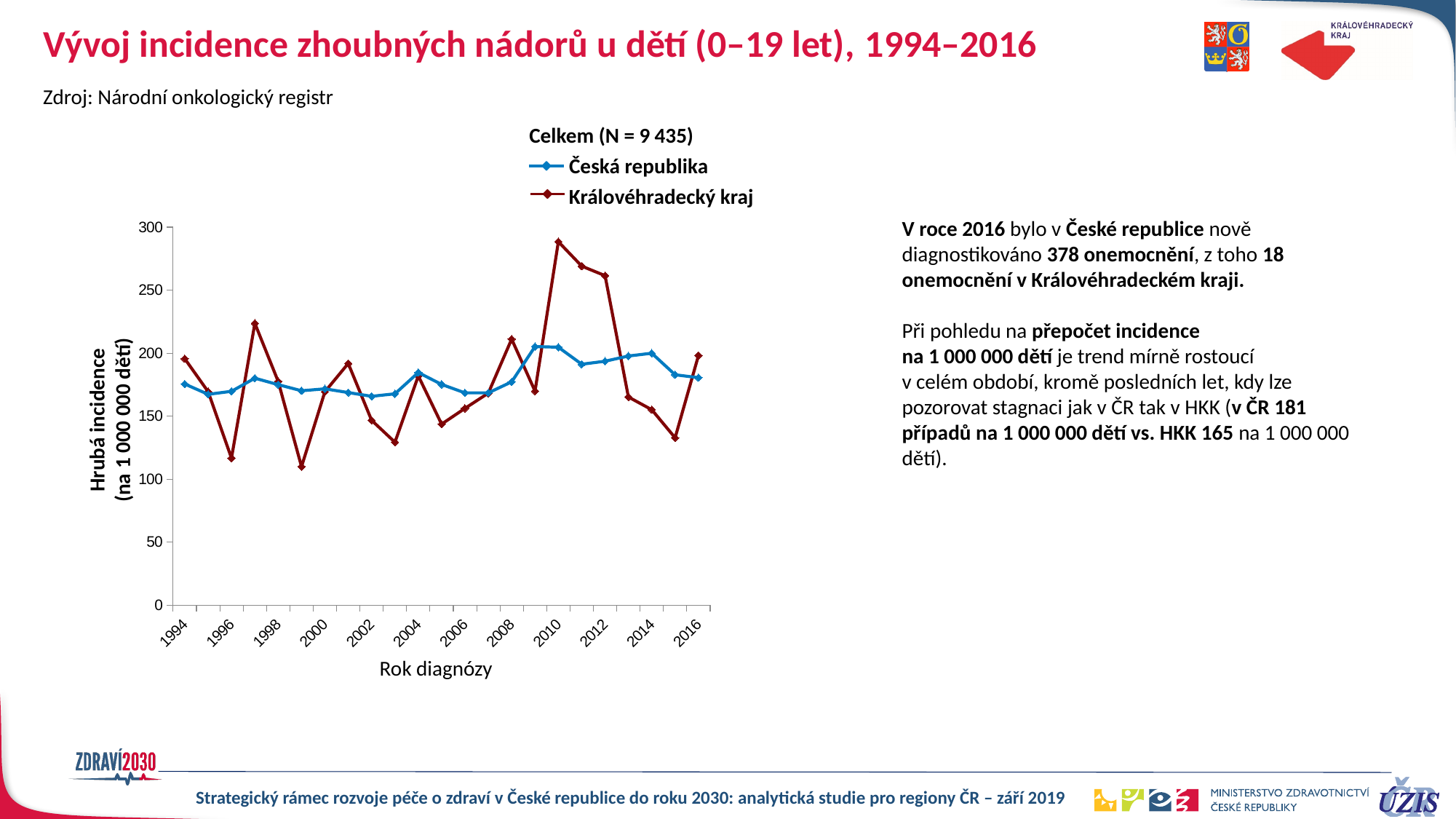

# Vývoj incidence zhoubných nádorů u dětí (0–19 let), 1994–2016
Zdroj: Národní onkologický registr
Celkem (N = 9 435)
Česká republika

V roce 2016 bylo v České republice nově
diagnostikováno 378 onemocnění, z toho 18
onemocnění v Královéhradeckém kraji.

Při pohledu na přepočet incidence
na 1 000 000 dětí je trend mírně rostoucí
v celém období, kromě posledních let, kdy lze
pozorovat stagnaci jak v ČR tak v HKK (v ČR 181
případů na 1 000 000 dětí vs. HKK 165 na 1 000 000
dětí).

Královéhradecký kraj

### Chart

| Category | HKK | CR |
|---|---|---|
| 1994 | 162.9832 | 175.5126795 |
| 1995 | 141.1736 | 167.3209021 |
| 1996 | 97.21885 | 169.7227886 |
| 1997 | 186.3586 | 180.1037474 |
| 1998 | 147.9553 | 175.011938 |
| 1999 | 91.59187 | 170.1649332 |
| 2000 | 141.1576 | 171.7108121 |
| 2001 | 159.858 | 168.7351792 |
| 2002 | 122.2603 | 165.7500586 |
| 2003 | 107.7533 | 167.7504839 |
| 2004 | 151.5994 | 184.6094805 |
| 2005 | 119.7513 | 175.1842316 |
| 2006 | 130.1439 | 168.5034791 |
| 2007 | 140.2438 | 168.5026236 |
| 2008 | 175.9417 | 177.2070287 |
| 2009 | 141.5553 | 205.2109394 |
| 2010 | 240.3547 | 204.7214174 |
| 2011 | 224.2132 | 191.2063255 |
| 2012 | 217.8827 | 193.6066462 |
| 2013 | 137.674 | 197.714747 |
| 2014 | 129.2705 | 199.9357488 |
| 2015 | 110.6735 | 182.851607 |
| 2016 | 165.171 | 180.5395554 |
Hrubá incidence
(na 1 000 000 dětí)
Rok diagnózy